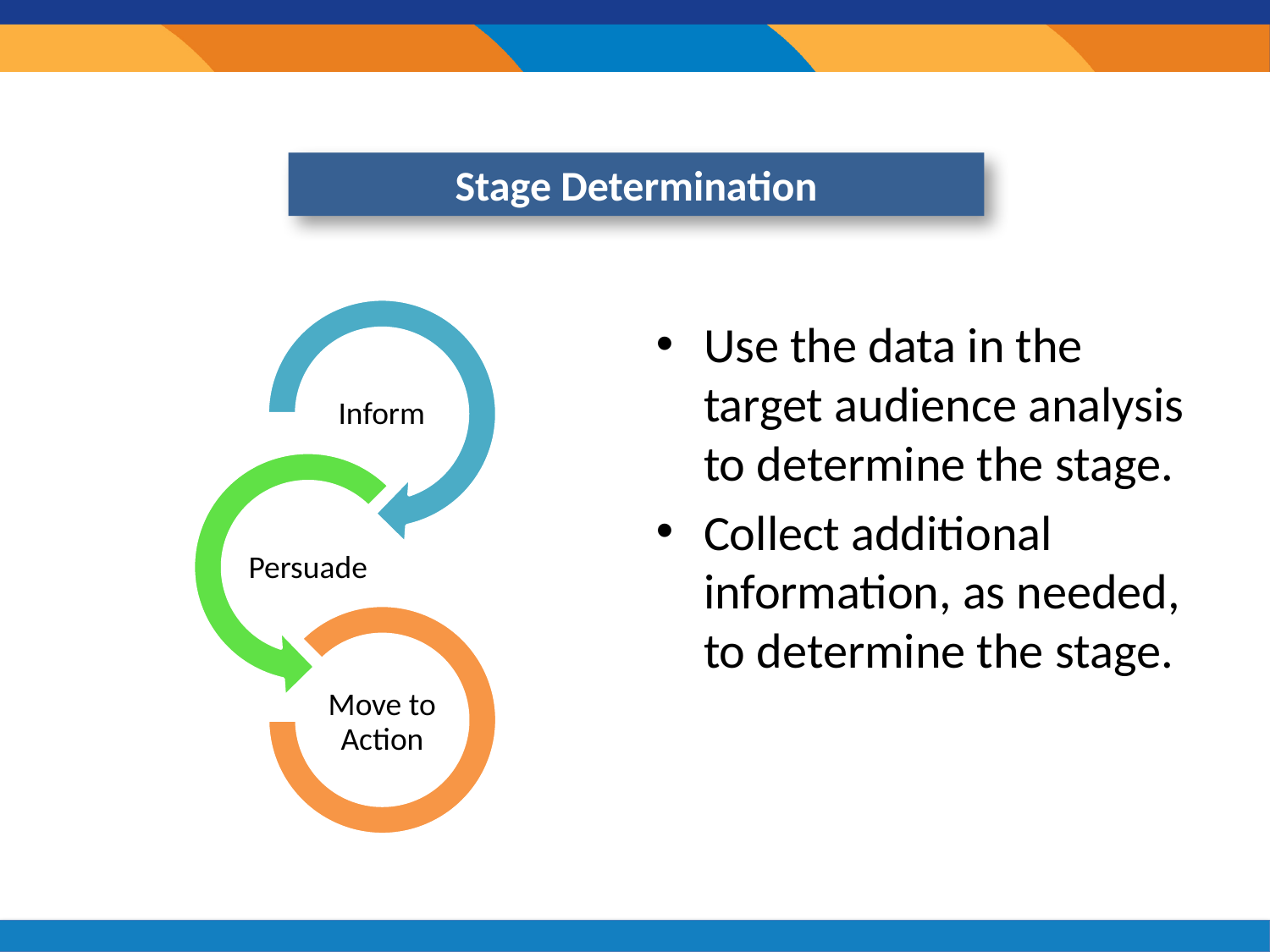

Stage Determination
# Stage Determination
Inform
Persuade
Move to Action
Use the data in the target audience analysis to determine the stage.
Collect additional information, as needed, to determine the stage.